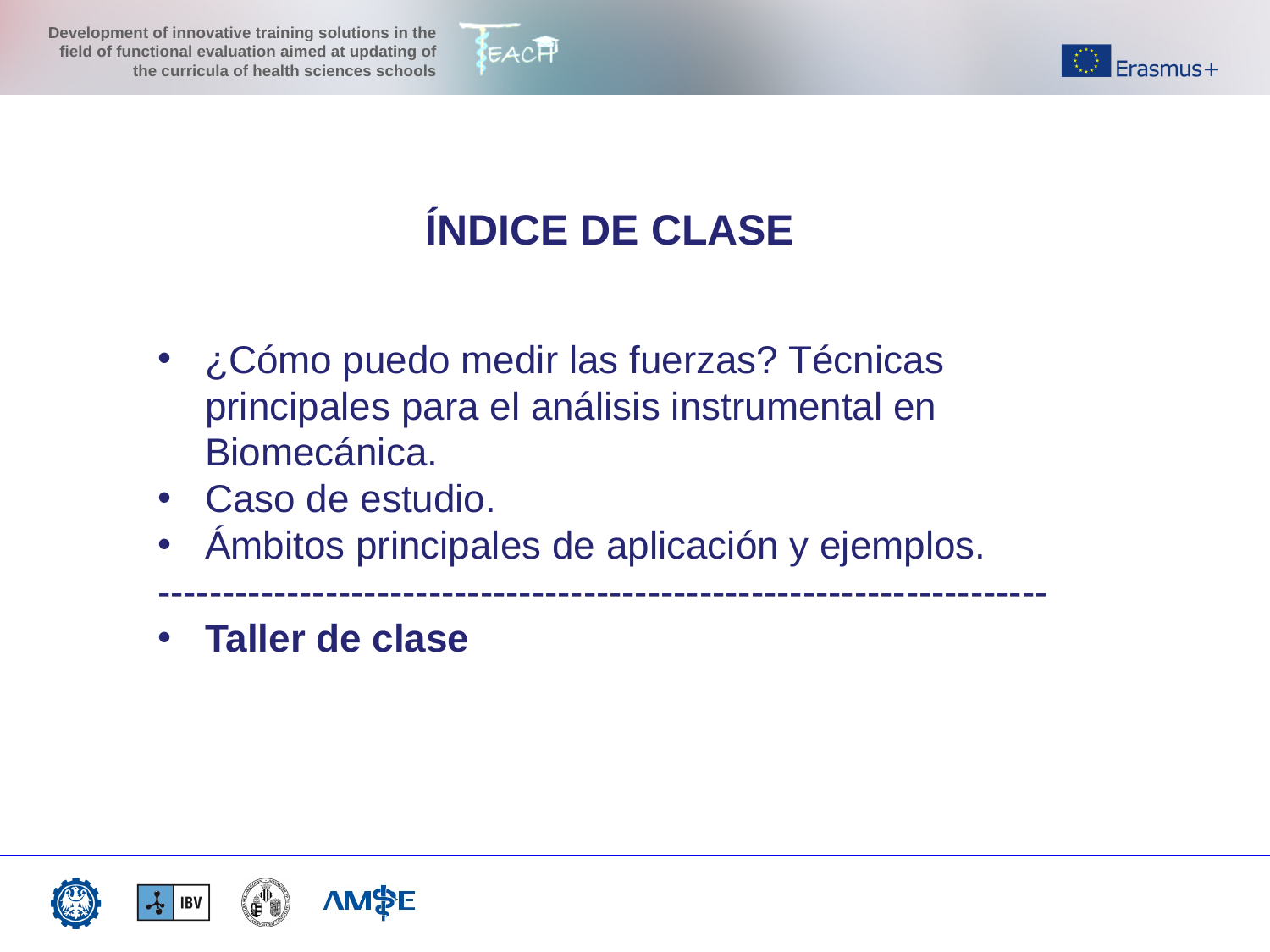

ÍNDICE DE CLASE

¿Cómo puedo medir las fuerzas? Técnicas principales para el análisis instrumental en Biomecánica.
Caso de estudio.
Ámbitos principales de aplicación y ejemplos.
---------------------------------------------------------------------
Taller de clase